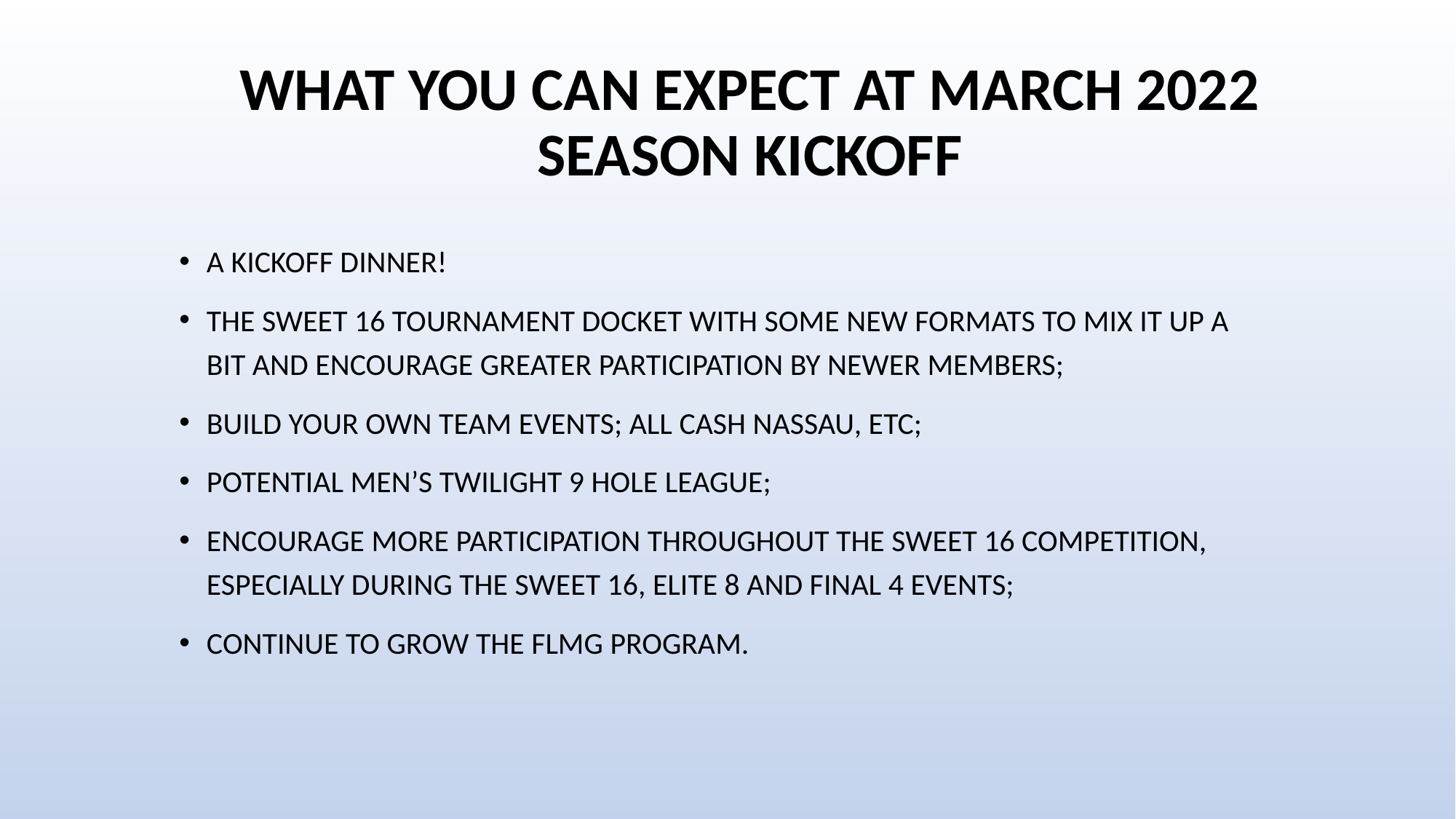

# WHAT YOU CAN EXPECT AT MARCH 2022 SEASON KICKOFF
A KICKOFF DINNER!
THE SWEET 16 TOURNAMENT DOCKET WITH SOME NEW FORMATS TO MIX IT UP A BIT AND ENCOURAGE GREATER PARTICIPATION BY NEWER MEMBERS;
BUILD YOUR OWN TEAM EVENTS; ALL CASH NASSAU, ETC;
POTENTIAL MEN’S TWILIGHT 9 HOLE LEAGUE;
ENCOURAGE MORE PARTICIPATION THROUGHOUT THE SWEET 16 COMPETITION, ESPECIALLY DURING THE SWEET 16, ELITE 8 AND FINAL 4 EVENTS;
CONTINUE TO GROW THE FLMG PROGRAM.